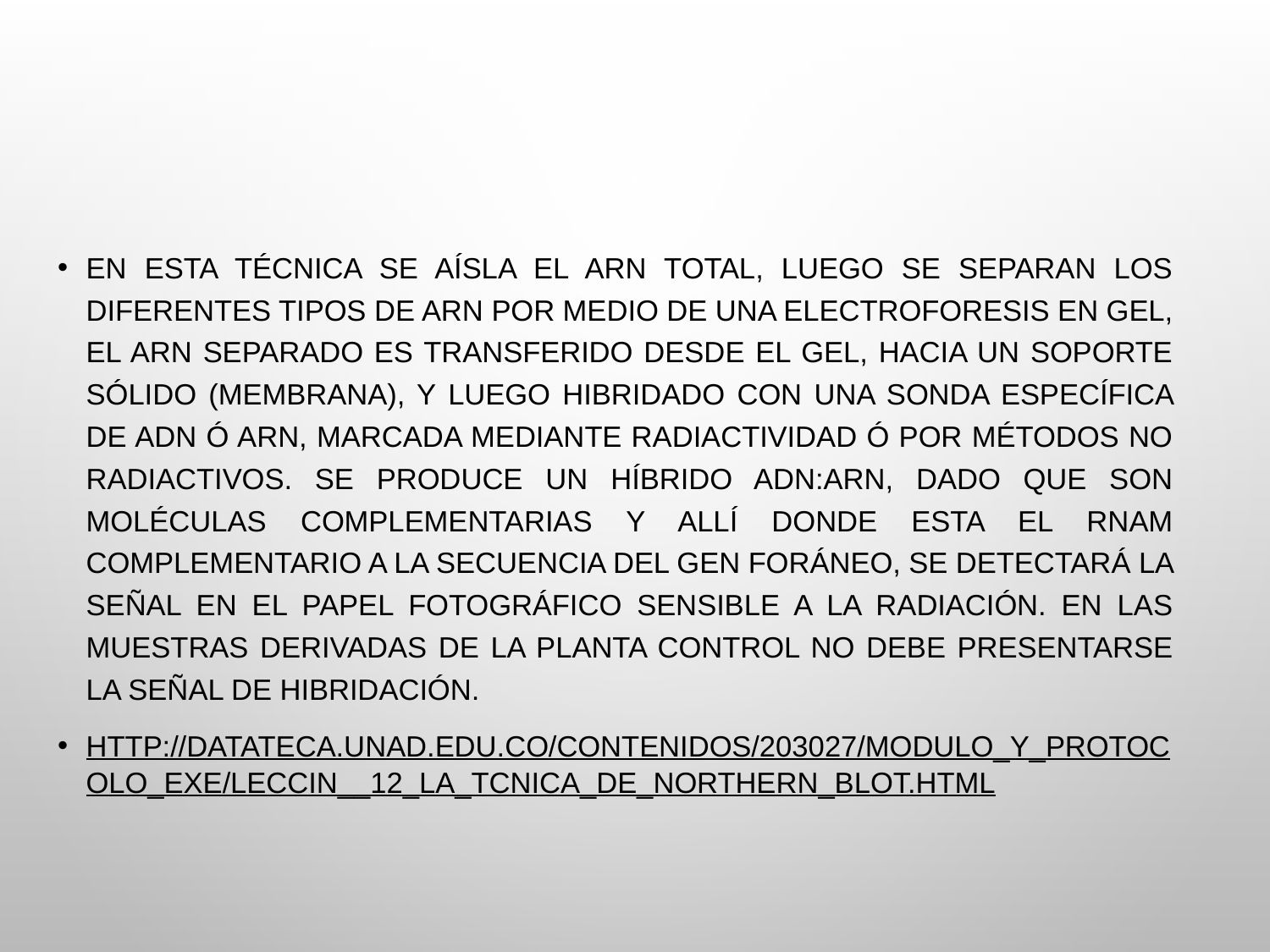

#
En esta técnica se aísla el ARN total, luego se separan los diferentes tipos de ARN por medio de una electroforesis en gel, el ARN separado es transferido desde el gel, hacia un soporte sólido (membrana), y luego hibridado con una sonda específica de ADN ó ARN, marcada mediante radiactividad ó por métodos no radiactivos. Se produce un híbrido ADN:ARN, dado que son moléculas complementarias y allí donde esta el RNAm complementario a la secuencia del gen foráneo, se detectará la señal en el papel fotográfico sensible a la radiación. En las muestras derivadas de la planta control no debe presentarse la señal de hibridación.
http://datateca.unad.edu.co/contenidos/203027/MODULO_Y_PROTOCOLO_EXE/leccin__12_la_tcnica_de_northern_blot.html